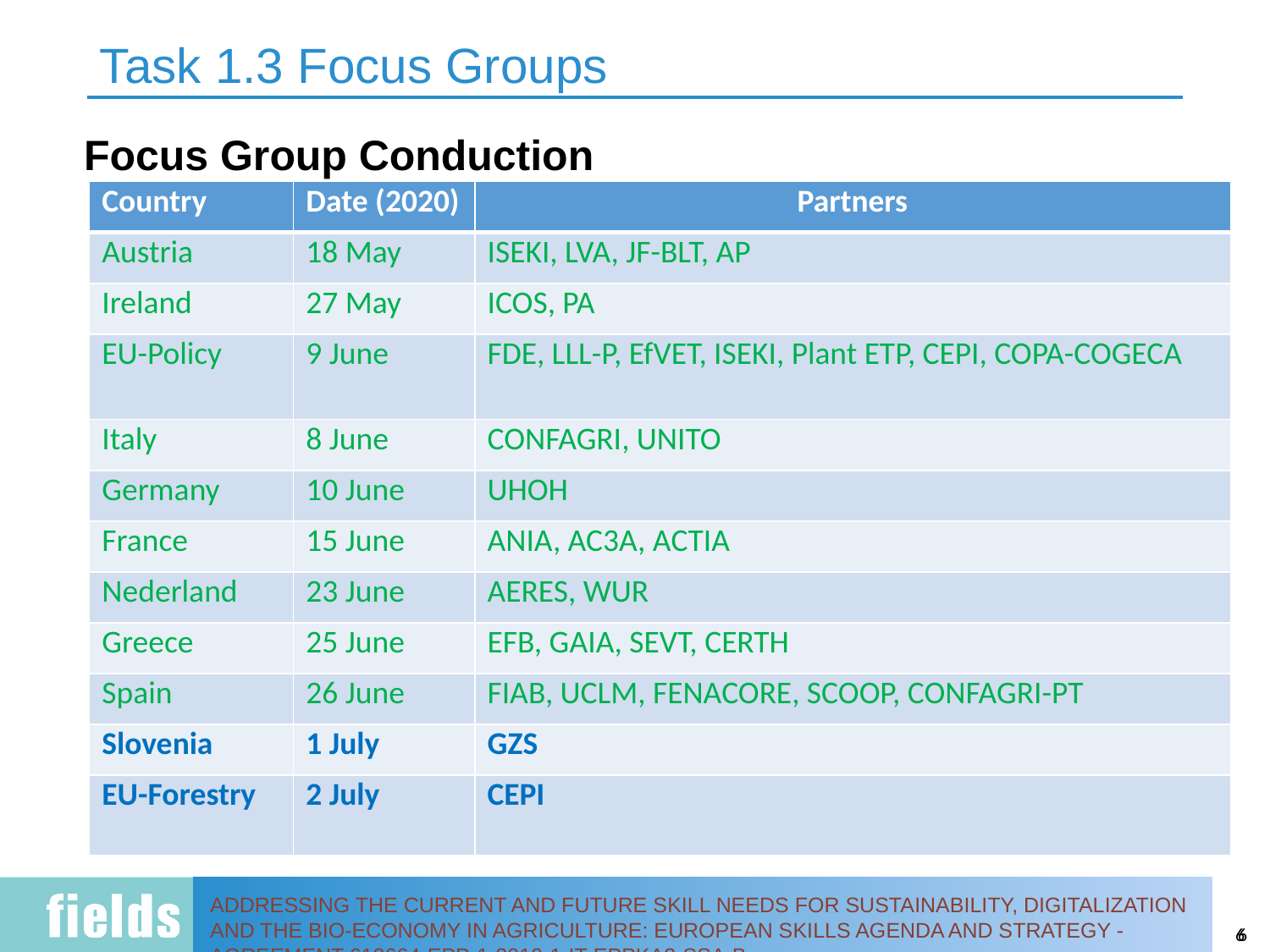

# Task 1.3 Focus Groups
Focus Group Conduction
| Country | Date (2020) | Partners |
| --- | --- | --- |
| Austria | 18 May | ISEKI, LVA, JF-BLT, AP |
| Ireland | 27 May | ICOS, PA |
| EU-Policy | 9 June | FDE, LLL-P, EfVET, ISEKI, Plant ETP, CEPI, COPA-COGECA |
| Italy | 8 June | CONFAGRI, UNITO |
| Germany | 10 June | UHOH |
| France | 15 June | ANIA, AC3A, ACTIA |
| Nederland | 23 June | AERES, WUR |
| Greece | 25 June | EFB, GAIA, SEVT, CERTH |
| Spain | 26 June | FIAB, UCLM, FENACORE, SCOOP, CONFAGRI-PT |
| Slovenia | 1 July | GZS |
| EU-Forestry | 2 July | CEPI |
6
6